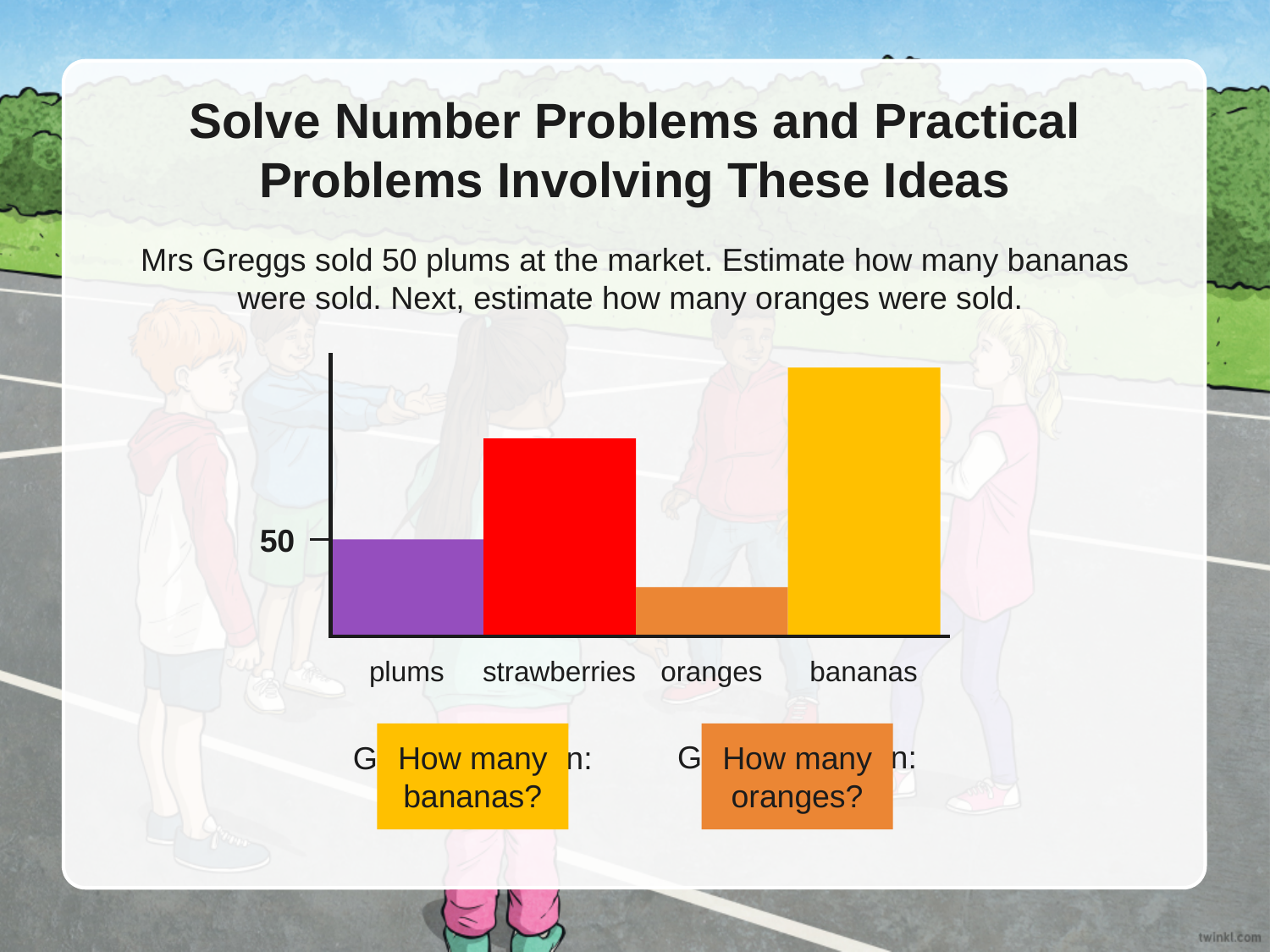

Solve Number Problems and Practical
Problems Involving These Ideas
Mrs Greggs sold 50 plums at the market. Estimate how many bananas were sold. Next, estimate how many oranges were sold.

50
plums
strawberries
oranges
bananas
Good estimation:
25 oranges
Good estimation:
150 bananas
How many bananas?
How many oranges?